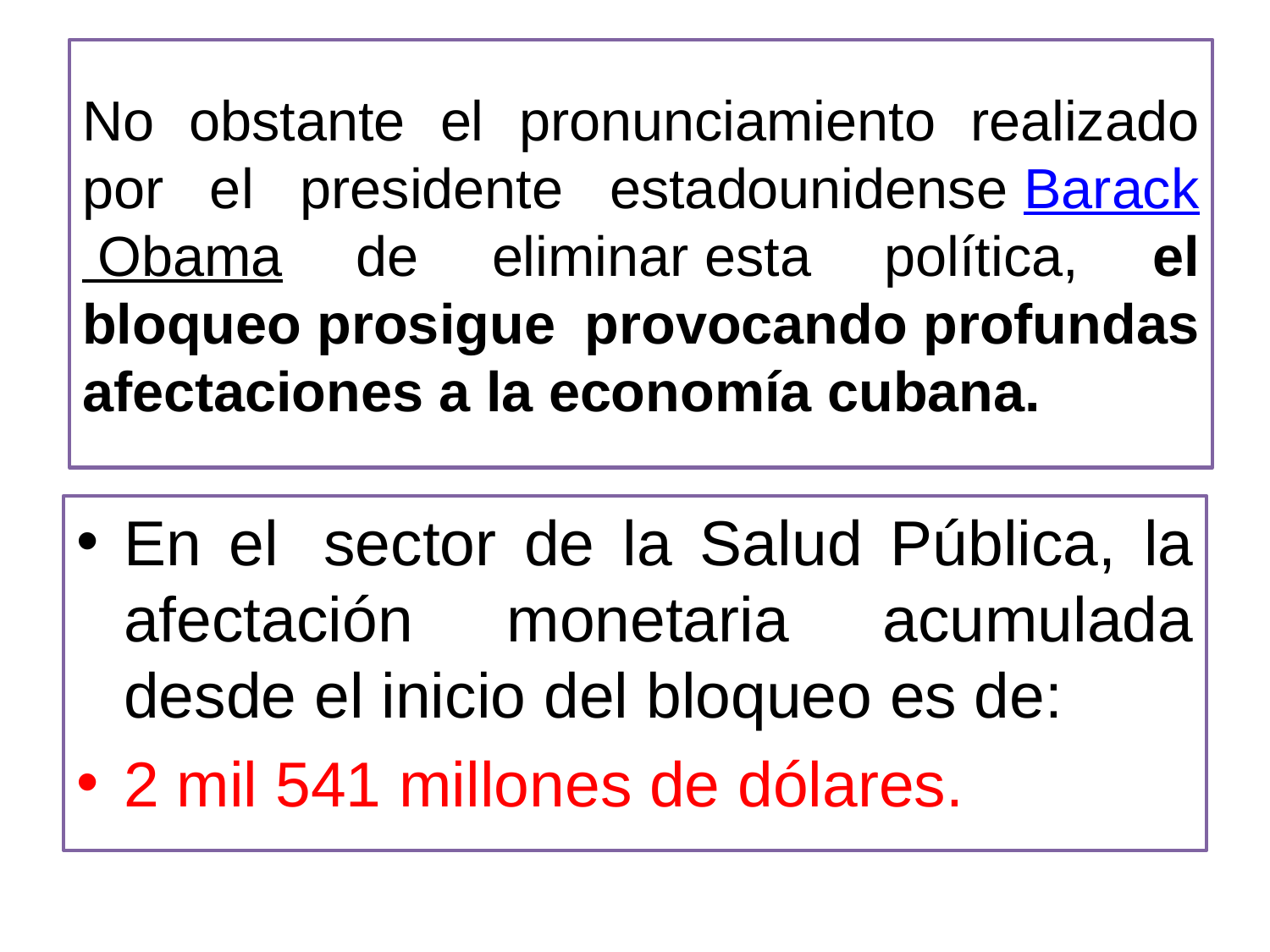

# No obstante el pronunciamiento realizado por el presidente estadounidense Barack Obama de eliminar esta política, el bloqueo prosigue provocando profundas afectaciones a la economía cubana.
En el  sector de la Sa­lud Pública, la afectación monetaria acumulada desde el inicio del bloqueo es de:
2 mil 541 millones de dólares.